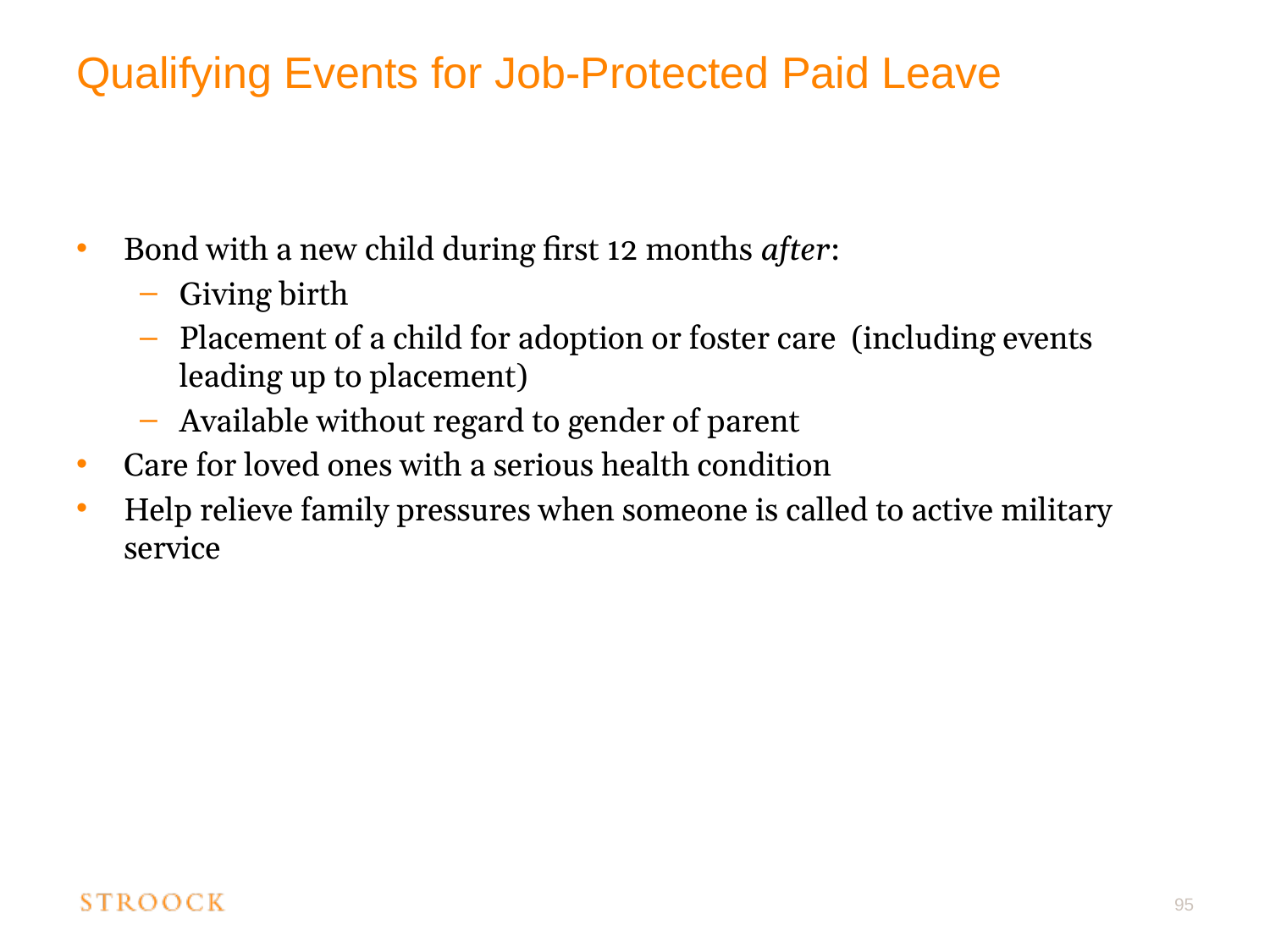

# Qualifying Events for Job-Protected Paid Leave
Bond with a new child during first 12 months after:
Giving birth
Placement of a child for adoption or foster care  (including events leading up to placement)
Available without regard to gender of parent
Care for loved ones with a serious health condition
Help relieve family pressures when someone is called to active military service

95